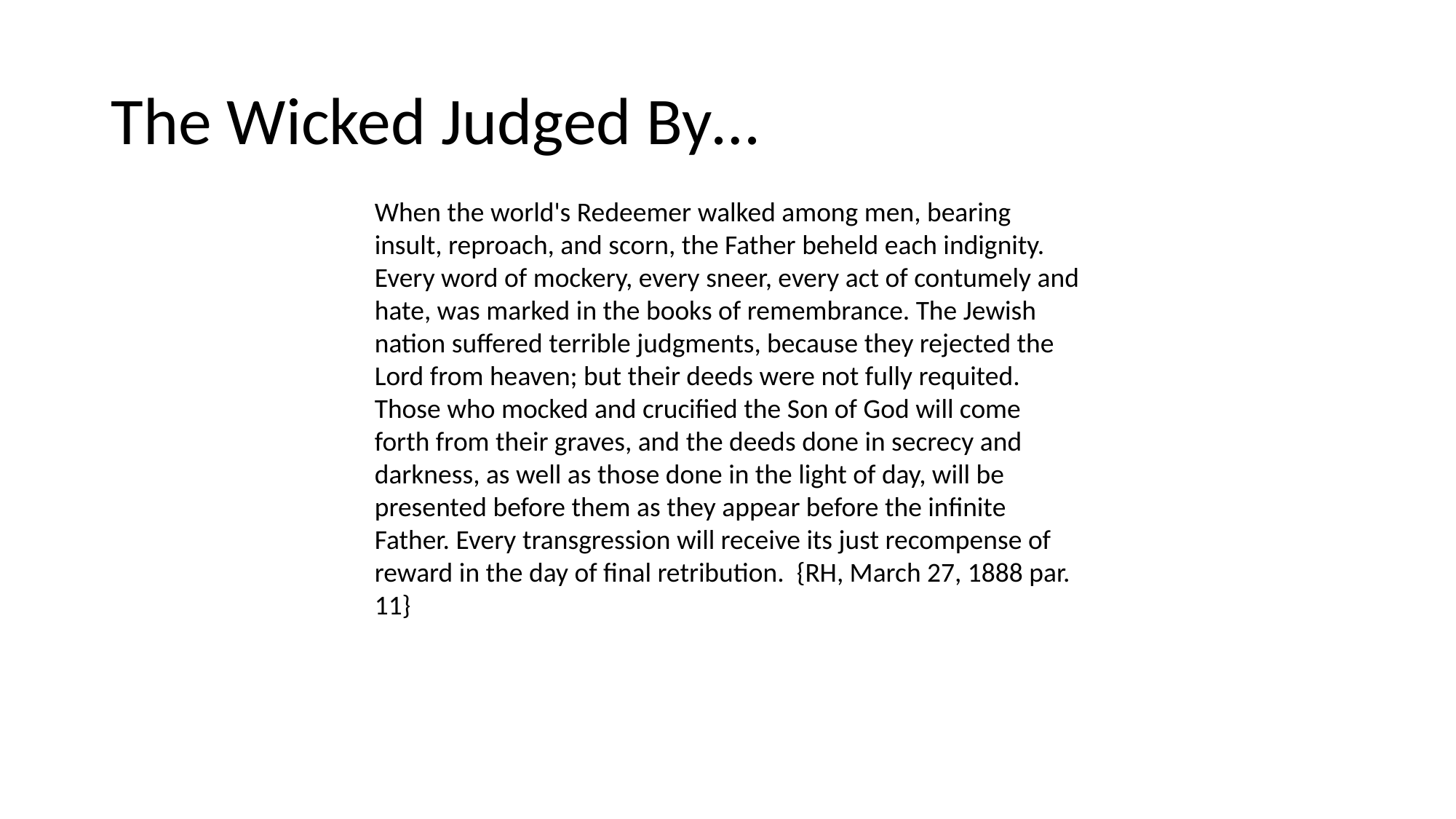

# The Wicked Judged By…
When the world's Redeemer walked among men, bearing insult, reproach, and scorn, the Father beheld each indignity. Every word of mockery, every sneer, every act of contumely and hate, was marked in the books of remembrance. The Jewish nation suffered terrible judgments, because they rejected the Lord from heaven; but their deeds were not fully requited. Those who mocked and crucified the Son of God will come forth from their graves, and the deeds done in secrecy and darkness, as well as those done in the light of day, will be presented before them as they appear before the infinite Father. Every transgression will receive its just recompense of reward in the day of final retribution.  {RH, March 27, 1888 par. 11}